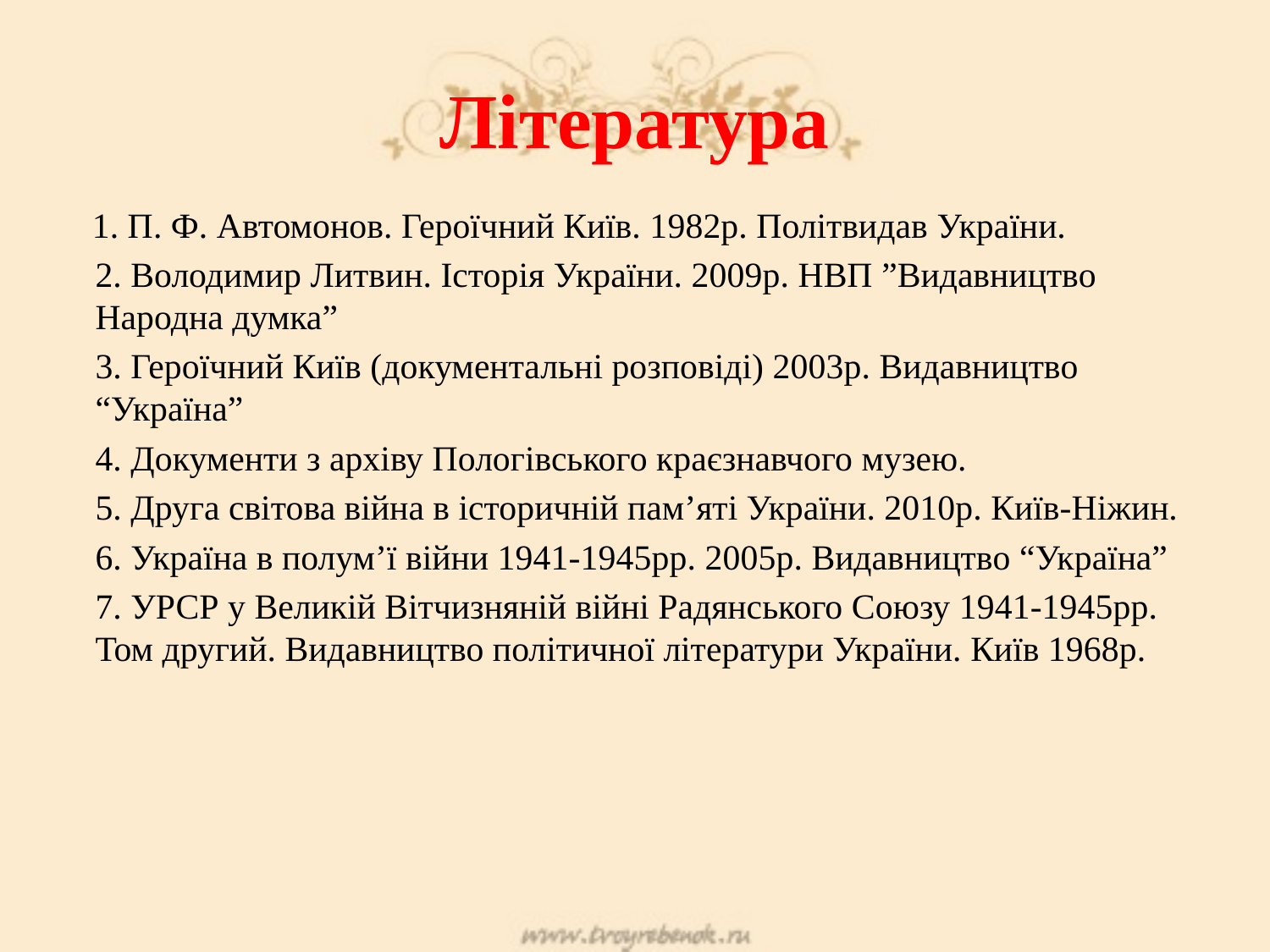

# Література
     1. П. Ф. Автомонов. Героїчний Київ. 1982р. Політвидав України.
	2. Володимир Литвин. Історія України. 2009р. НВП ”Видавництво Народна думка”
	3. Героїчний Київ (документальні розповіді) 2003р. Видавництво “Україна”
	4. Документи з архіву Пологівського краєзнавчого музею.
	5. Друга світова війна в історичній пам’яті України. 2010р. Київ-Ніжин.
	6. Україна в полум’ї війни 1941-1945рр. 2005р. Видавництво “Україна”
	7. УРСР у Великій Вітчизняній війні Радянського Союзу 1941-1945рр. Том другий. Видавництво політичної літератури України. Київ 1968р.